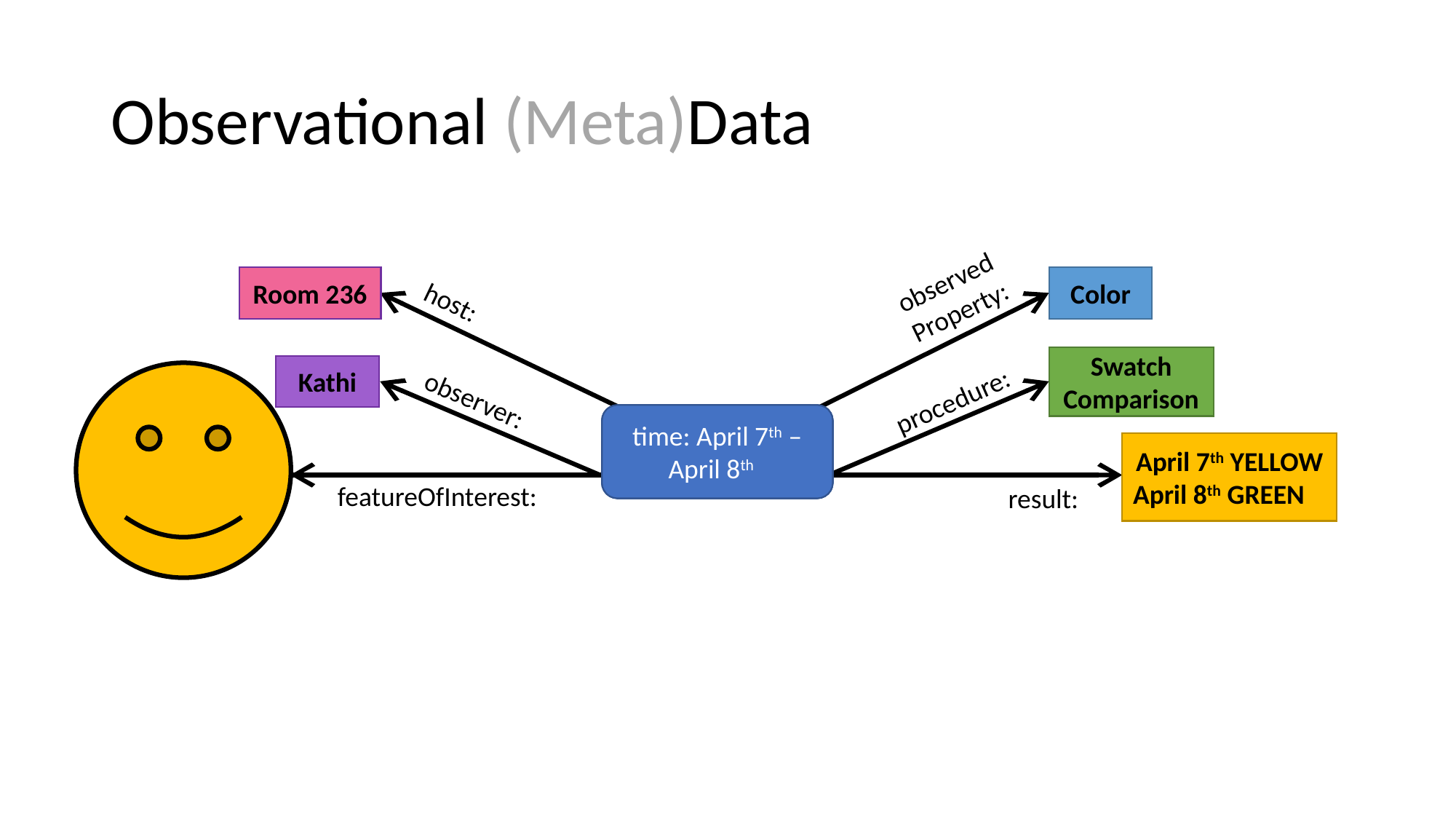

# Observational (Meta)Data
observed
Property:
Room 236
host:
Color
Swatch Comparison
Kathi

observer:
procedure:
time: April 7th
time: April 7th –
April 8th

Color:
April 7th YELLOW
April 8th GREEN
YELLOW
featureOfInterest:
result: